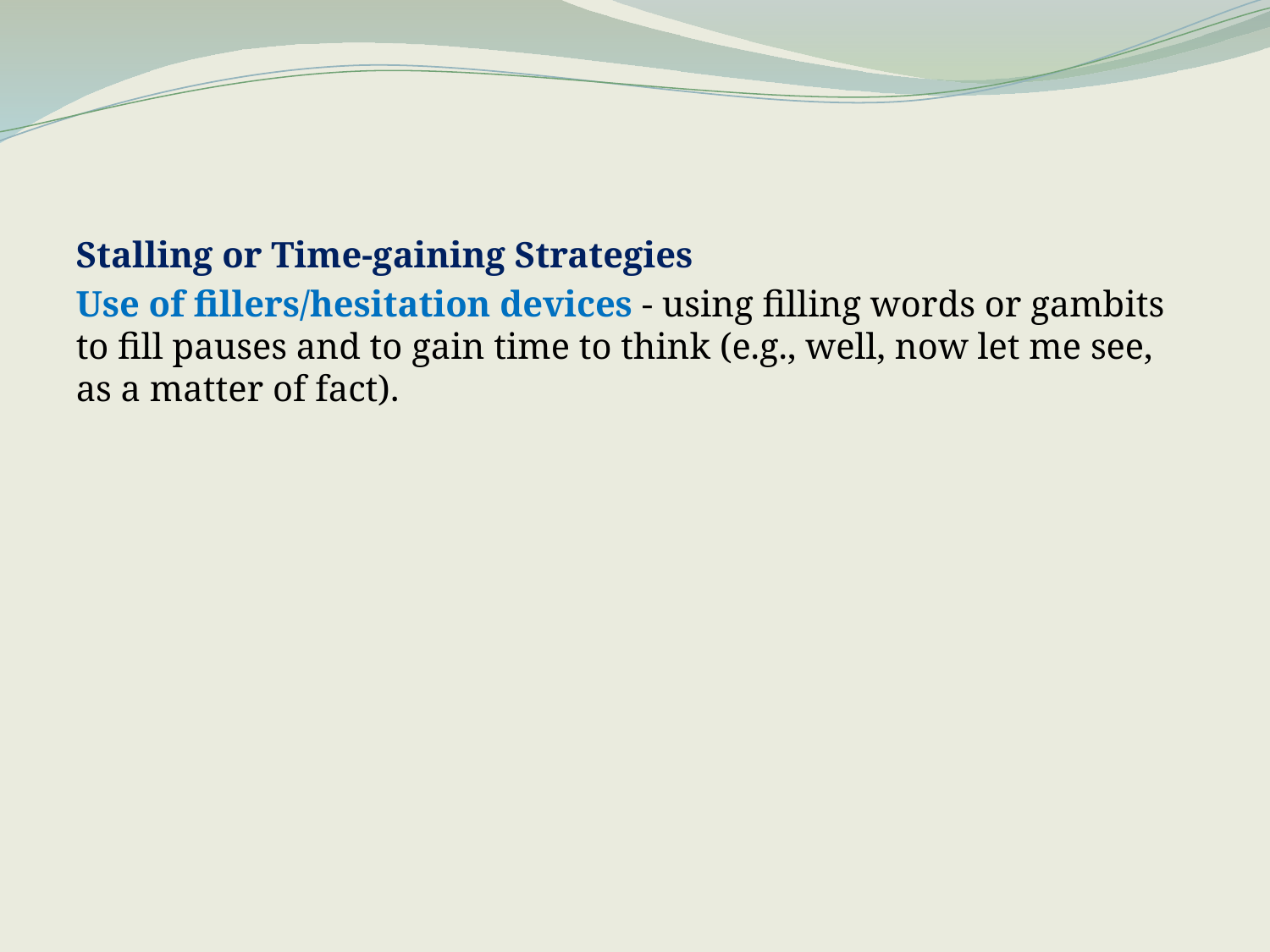

#
Stalling or Time-gaining Strategies
Use of fillers/hesitation devices - using filling words or gambits to fill pauses and to gain time to think (e.g., well, now let me see, as a matter of fact).